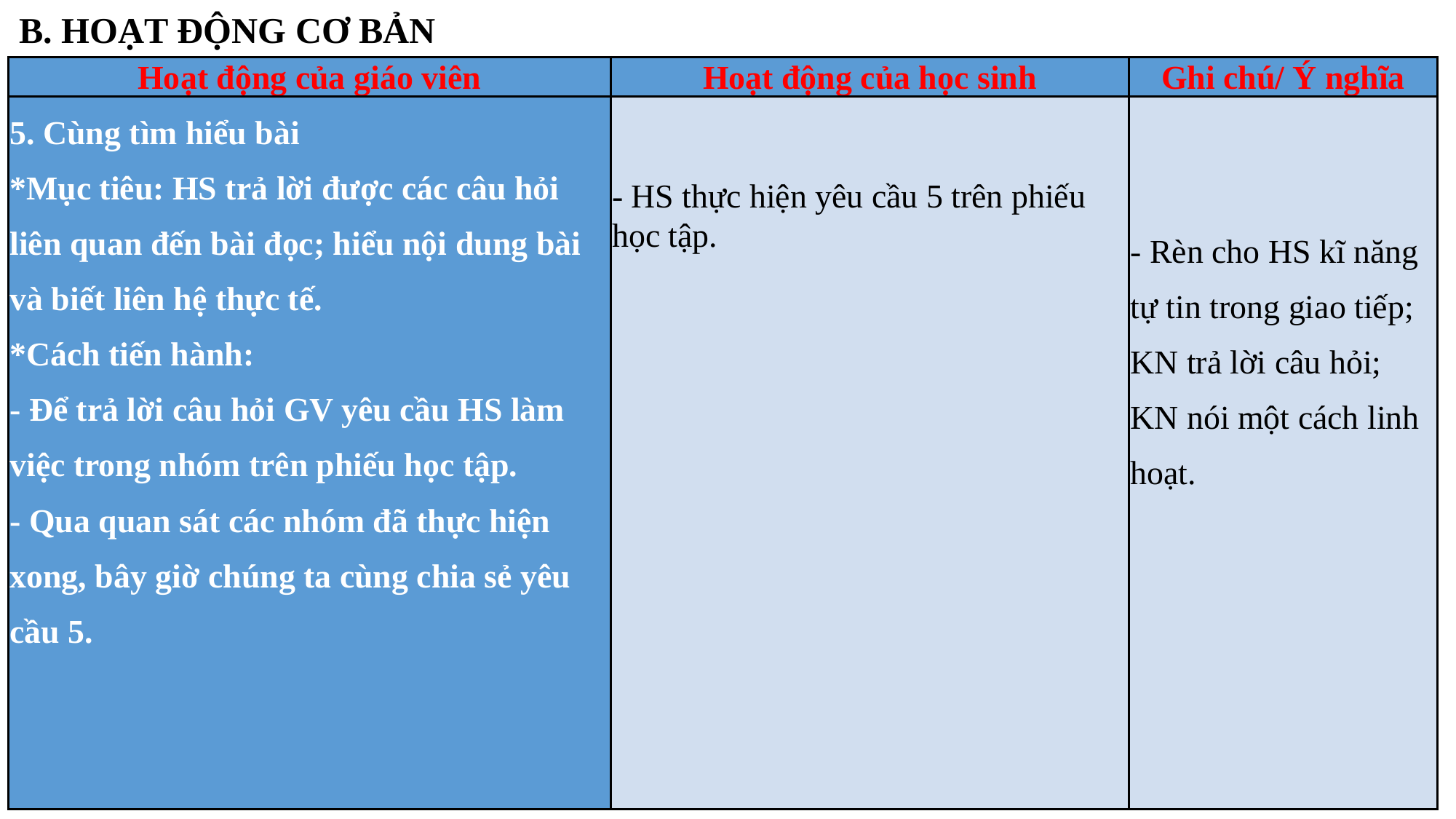

B. HOẠT ĐỘNG CƠ BẢN
| Hoạt động của giáo viên | Hoạt động của học sinh | Ghi chú/ Ý nghĩa |
| --- | --- | --- |
| 5. Cùng tìm hiểu bài \*Mục tiêu: HS trả lời được các câu hỏi liên quan đến bài đọc; hiểu nội dung bài và biết liên hệ thực tế. \*Cách tiến hành: - Để trả lời câu hỏi GV yêu cầu HS làm việc trong nhóm trên phiếu học tập. - Qua quan sát các nhóm đã thực hiện xong, bây giờ chúng ta cùng chia sẻ yêu cầu 5. | - HS thực hiện yêu cầu 5 trên phiếu học tập. | - Rèn cho HS kĩ năng tự tin trong giao tiếp; KN trả lời câu hỏi; KN nói một cách linh hoạt. |